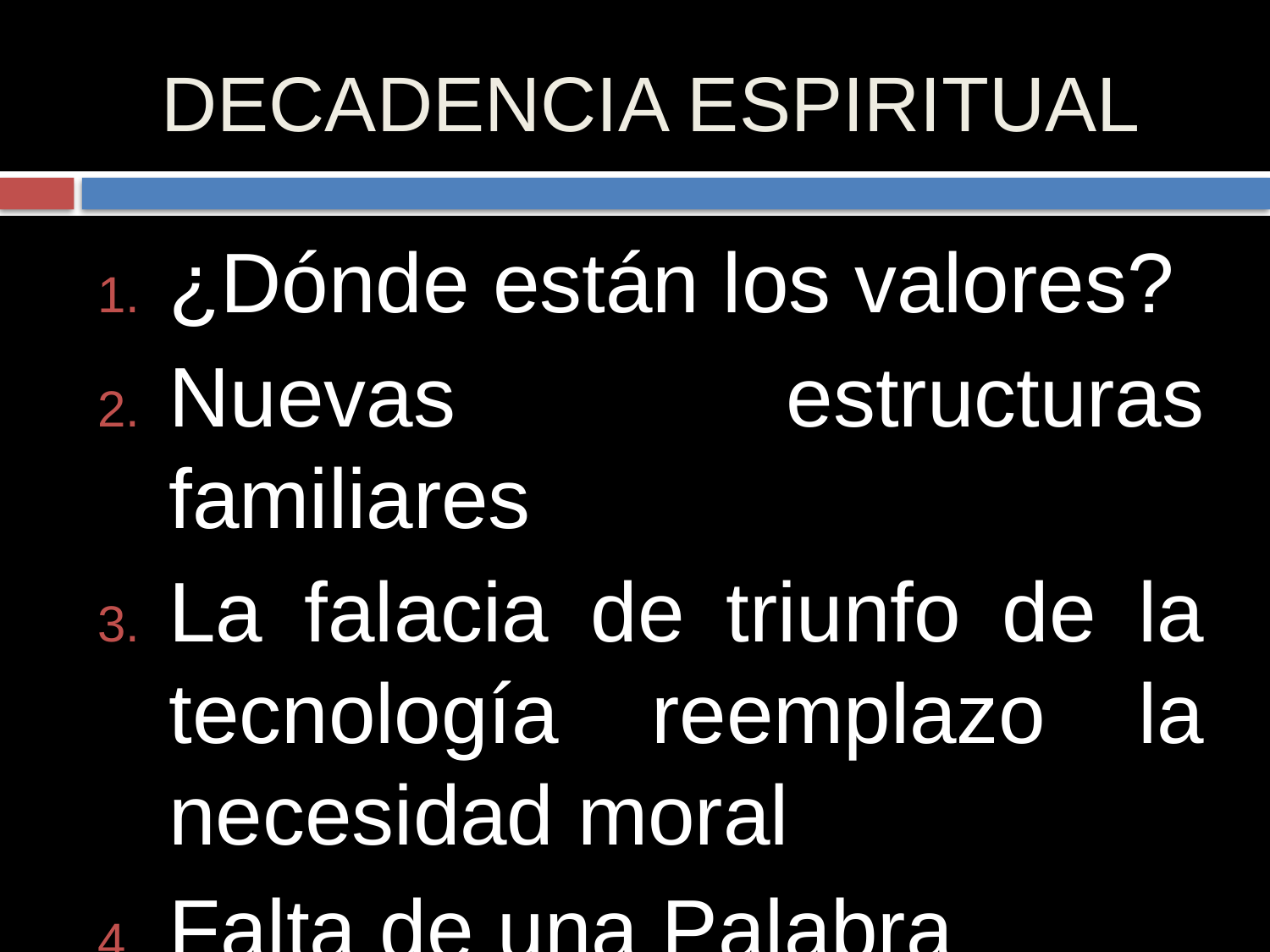

# DECADENCIA ESPIRITUAL
¿Dónde están los valores?
Nuevas estructuras familiares
La falacia de triunfo de la tecnología reemplazo la necesidad moral
Falta de una Palabra